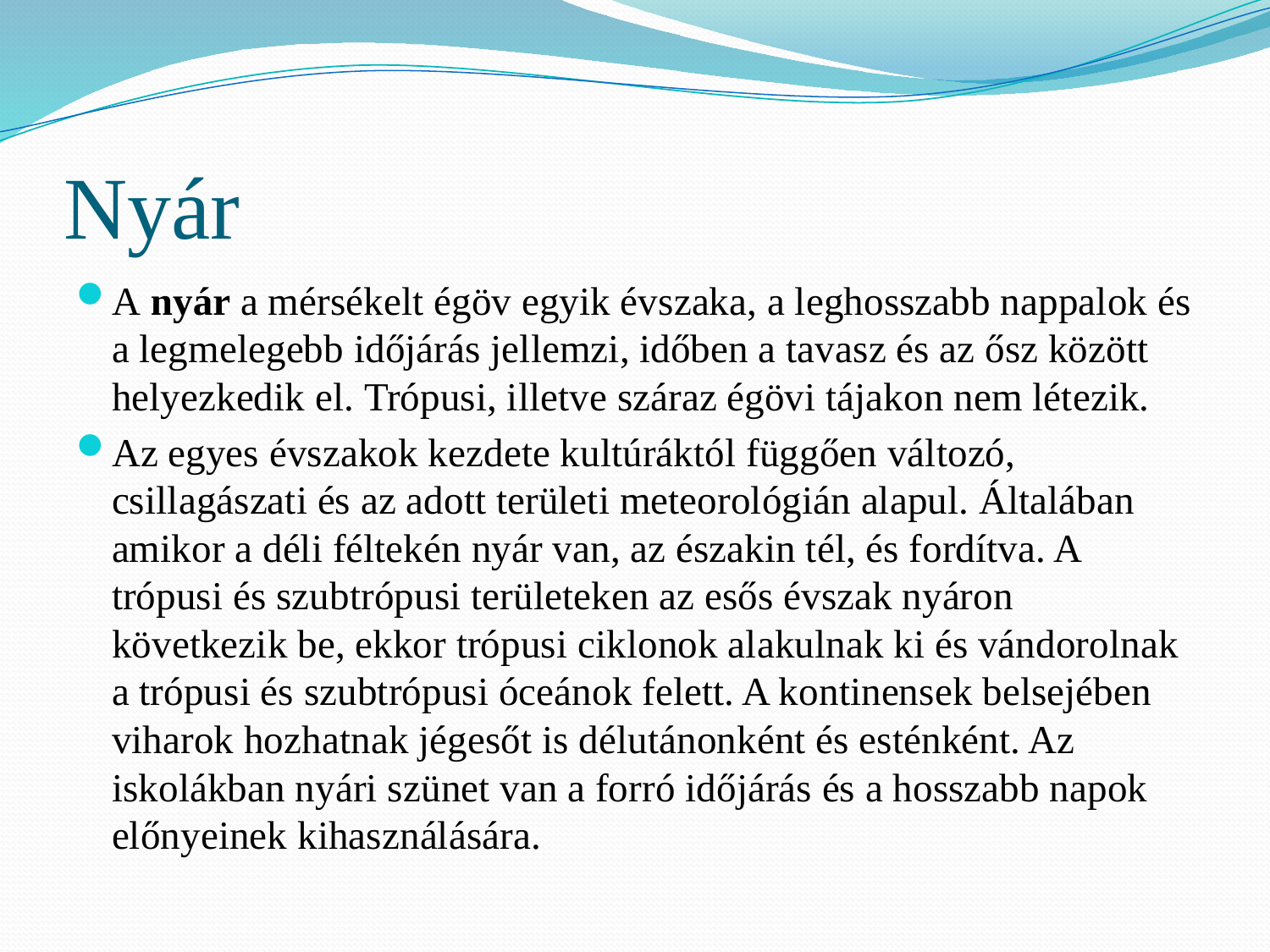

# Nyár
A nyár a mérsékelt égöv egyik évszaka, a leghosszabb nappalok és a legmelegebb időjárás jellemzi, időben a tavasz és az ősz között helyezkedik el. Trópusi, illetve száraz égövi tájakon nem létezik.
Az egyes évszakok kezdete kultúráktól függően változó, csillagászati és az adott területi meteorológián alapul. Általában amikor a déli féltekén nyár van, az északin tél, és fordítva. A trópusi és szubtrópusi területeken az esős évszak nyáron következik be, ekkor trópusi ciklonok alakulnak ki és vándorolnak a trópusi és szubtrópusi óceánok felett. A kontinensek belsejében viharok hozhatnak jégesőt is délutánonként és esténként. Az iskolákban nyári szünet van a forró időjárás és a hosszabb napok előnyeinek kihasználására.